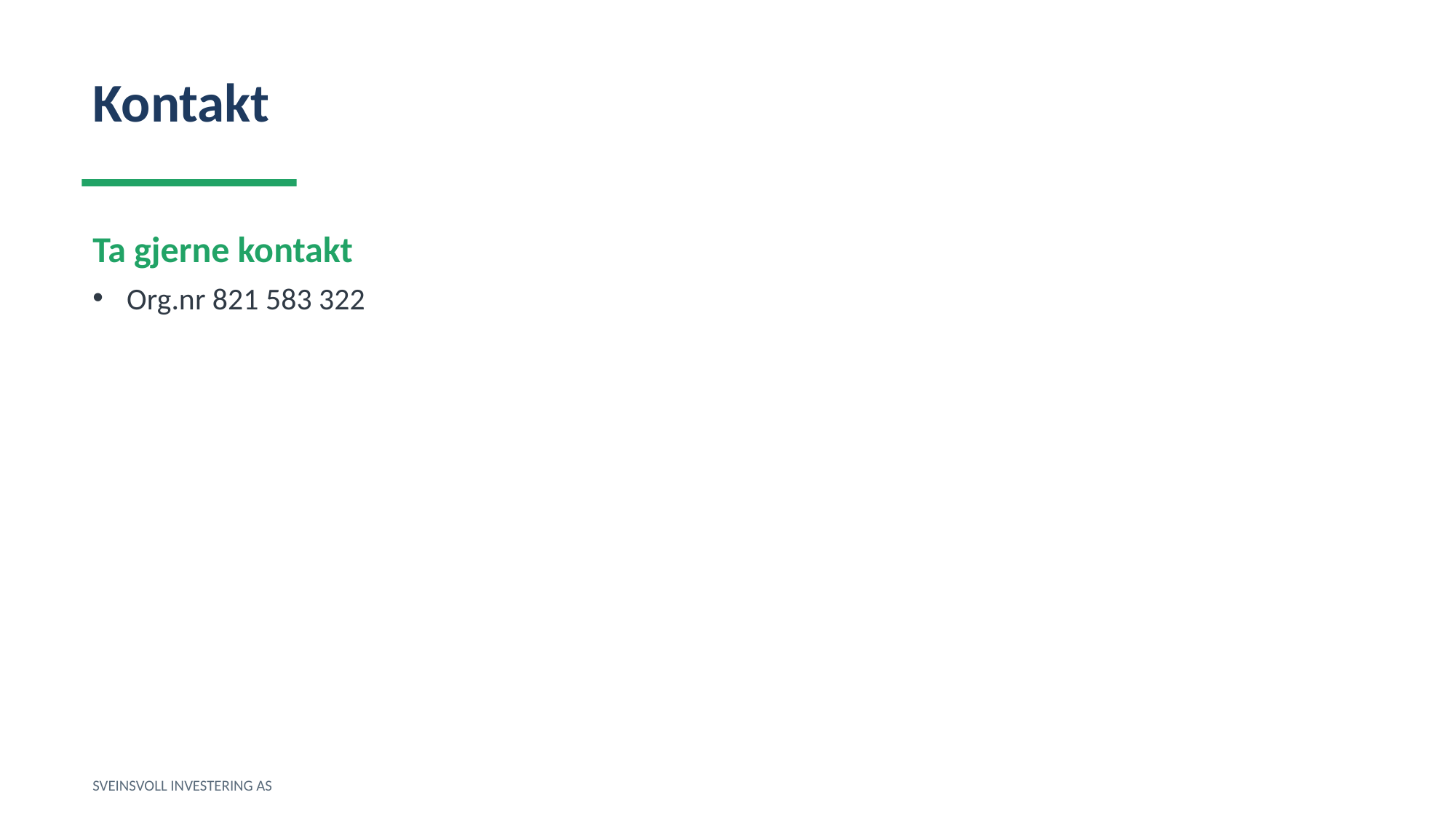

Kontakt

Ta gjerne kontakt
Org.nr 821 583 322
SVEINSVOLL INVESTERING AS